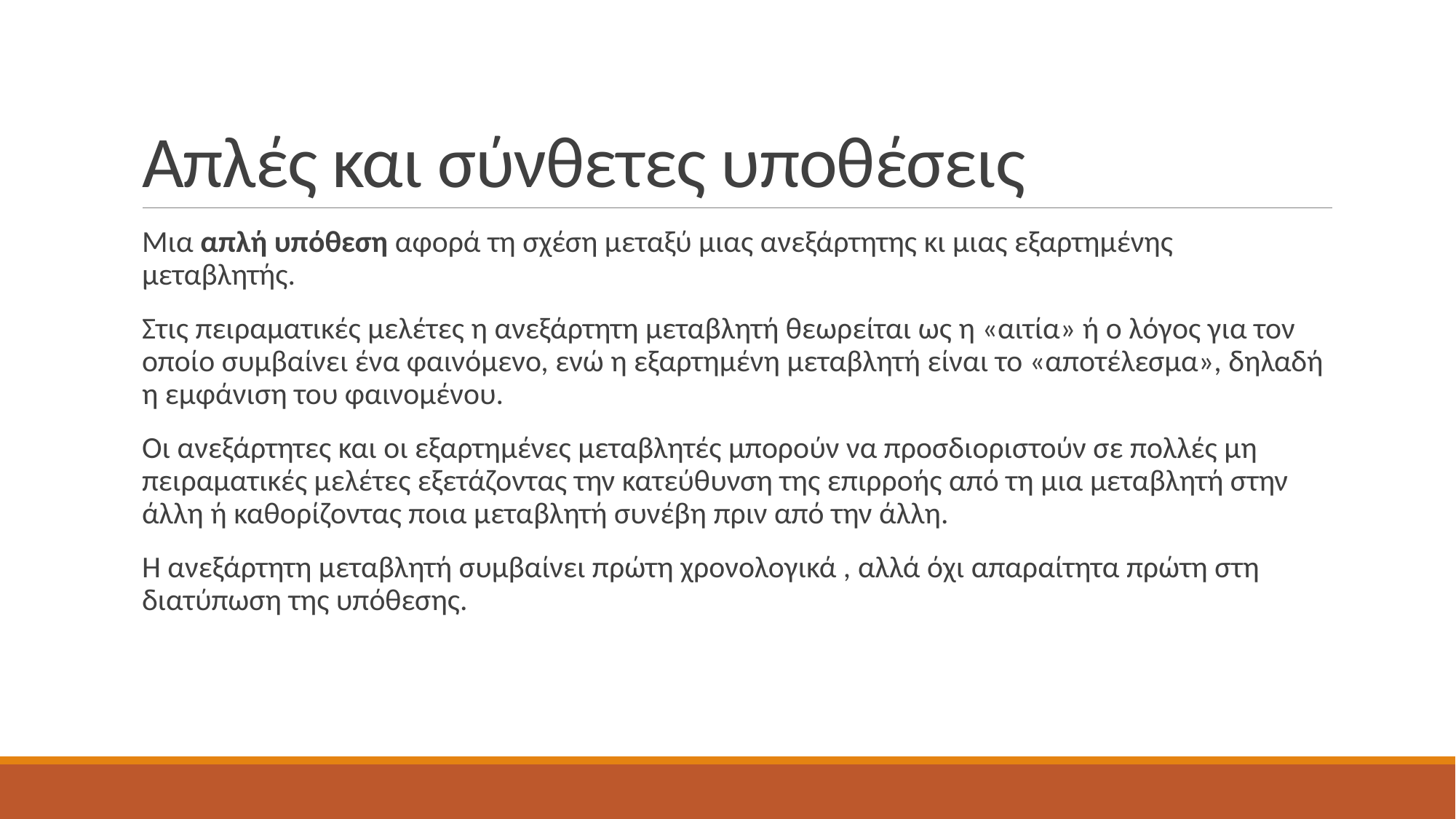

# Απλές και σύνθετες υποθέσεις
Μια απλή υπόθεση αφορά τη σχέση μεταξύ μιας ανεξάρτητης κι μιας εξαρτημένης μεταβλητής.
Στις πειραματικές μελέτες η ανεξάρτητη μεταβλητή θεωρείται ως η «αιτία» ή ο λόγος για τον οποίο συμβαίνει ένα φαινόμενο, ενώ η εξαρτημένη μεταβλητή είναι το «αποτέλεσμα», δηλαδή η εμφάνιση του φαινομένου.
Οι ανεξάρτητες και οι εξαρτημένες μεταβλητές μπορούν να προσδιοριστούν σε πολλές μη πειραματικές μελέτες εξετάζοντας την κατεύθυνση της επιρροής από τη μια μεταβλητή στην άλλη ή καθορίζοντας ποια μεταβλητή συνέβη πριν από την άλλη.
Η ανεξάρτητη μεταβλητή συμβαίνει πρώτη χρονολογικά , αλλά όχι απαραίτητα πρώτη στη διατύπωση της υπόθεσης.